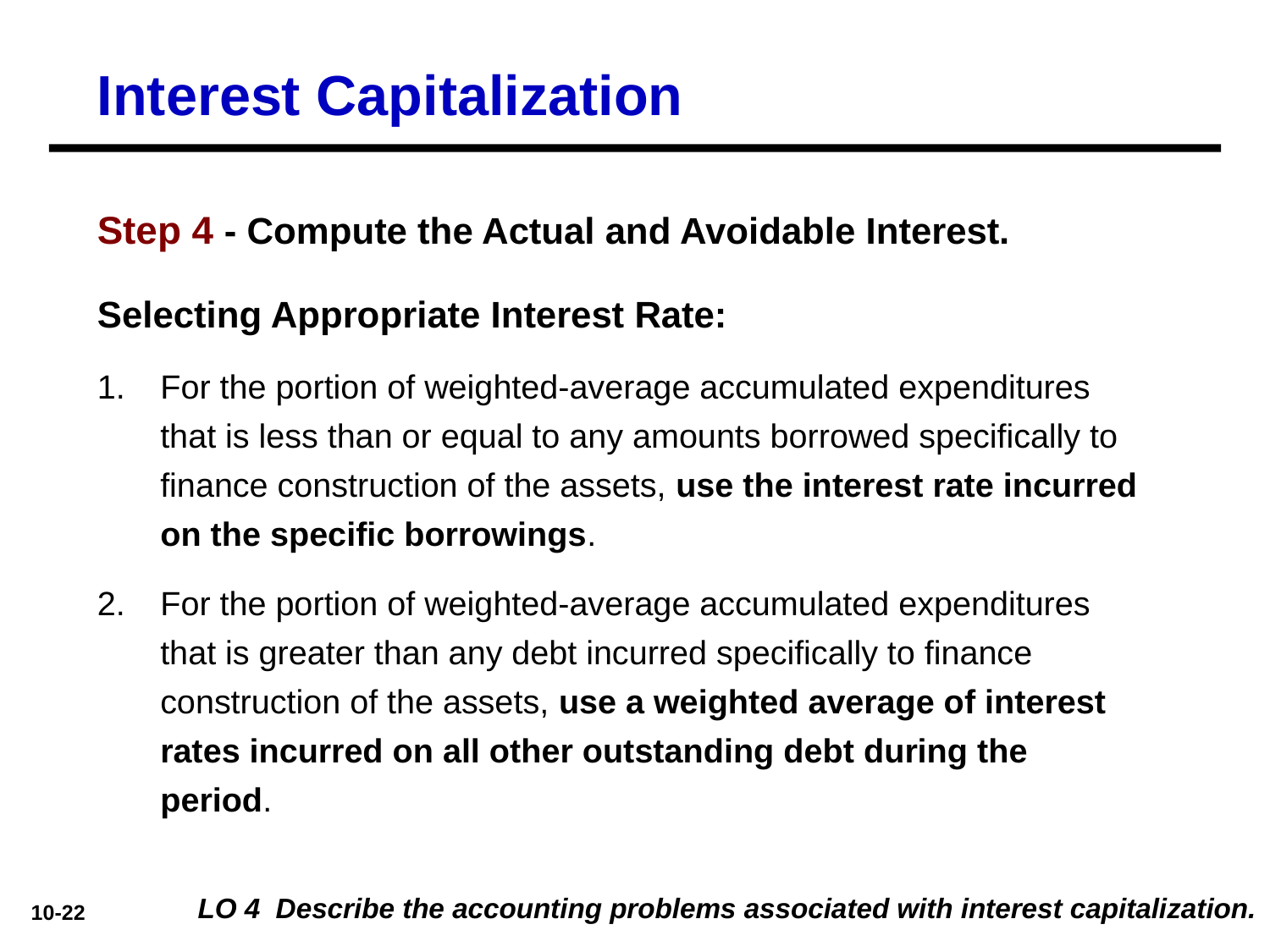

# Interest Capitalization

Step 4 - Compute the Actual and Avoidable Interest.
Selecting Appropriate Interest Rate:
For the portion of weighted-average accumulated expenditures that is less than or equal to any amounts borrowed specifically to finance construction of the assets, use the interest rate incurred on the specific borrowings.
For the portion of weighted-average accumulated expenditures that is greater than any debt incurred specifically to finance construction of the assets, use a weighted average of interest rates incurred on all other outstanding debt during the period.
LO 4  Describe the accounting problems associated with interest capitalization.